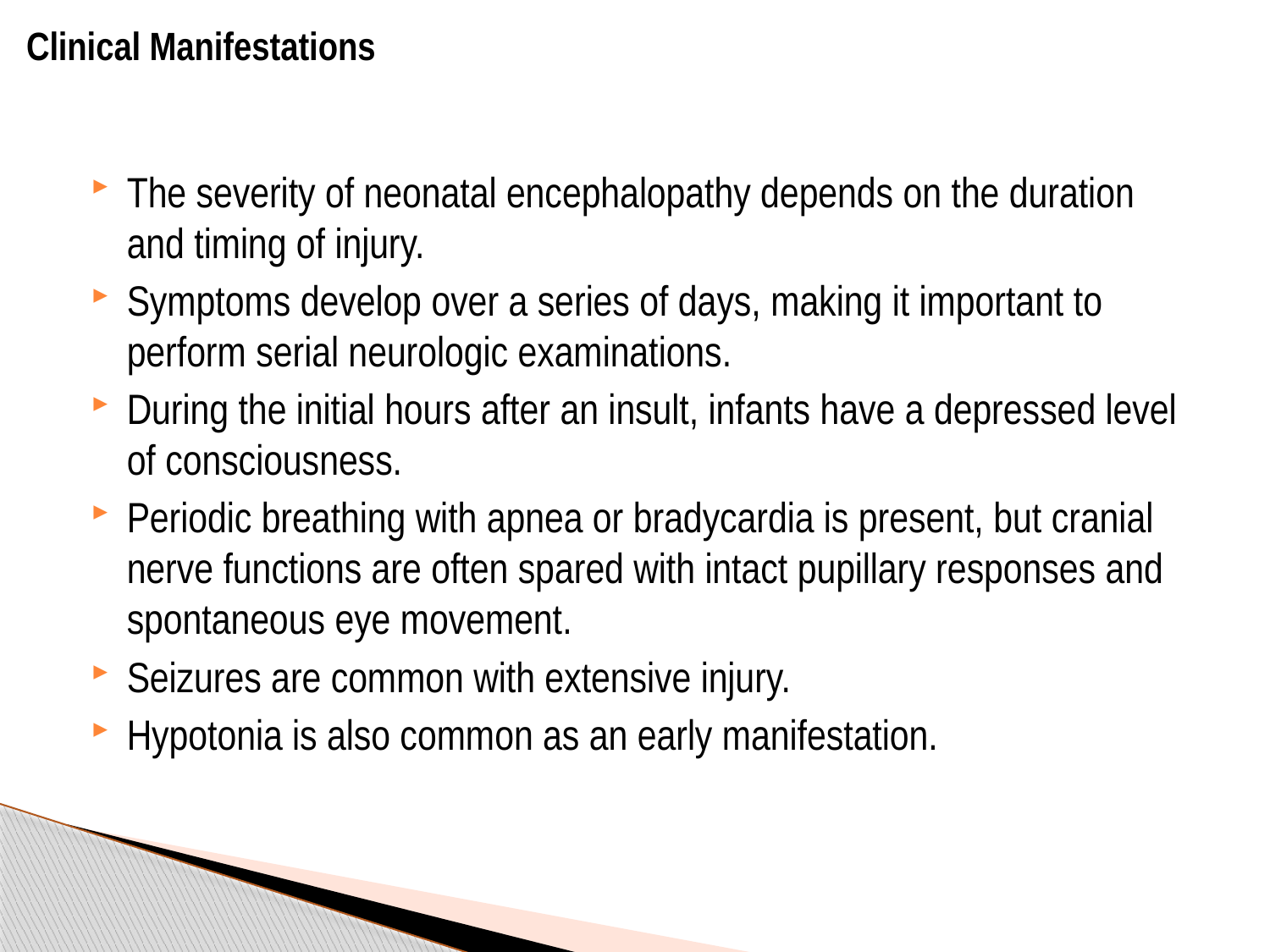

Clinical Manifestations
The severity of neonatal encephalopathy depends on the duration and timing of injury.
Symptoms develop over a series of days, making it important to perform serial neurologic examinations.
During the initial hours after an insult, infants have a depressed level of consciousness.
Periodic breathing with apnea or bradycardia is present, but cranial nerve functions are often spared with intact pupillary responses and spontaneous eye movement.
Seizures are common with extensive injury.
Hypotonia is also common as an early manifestation.